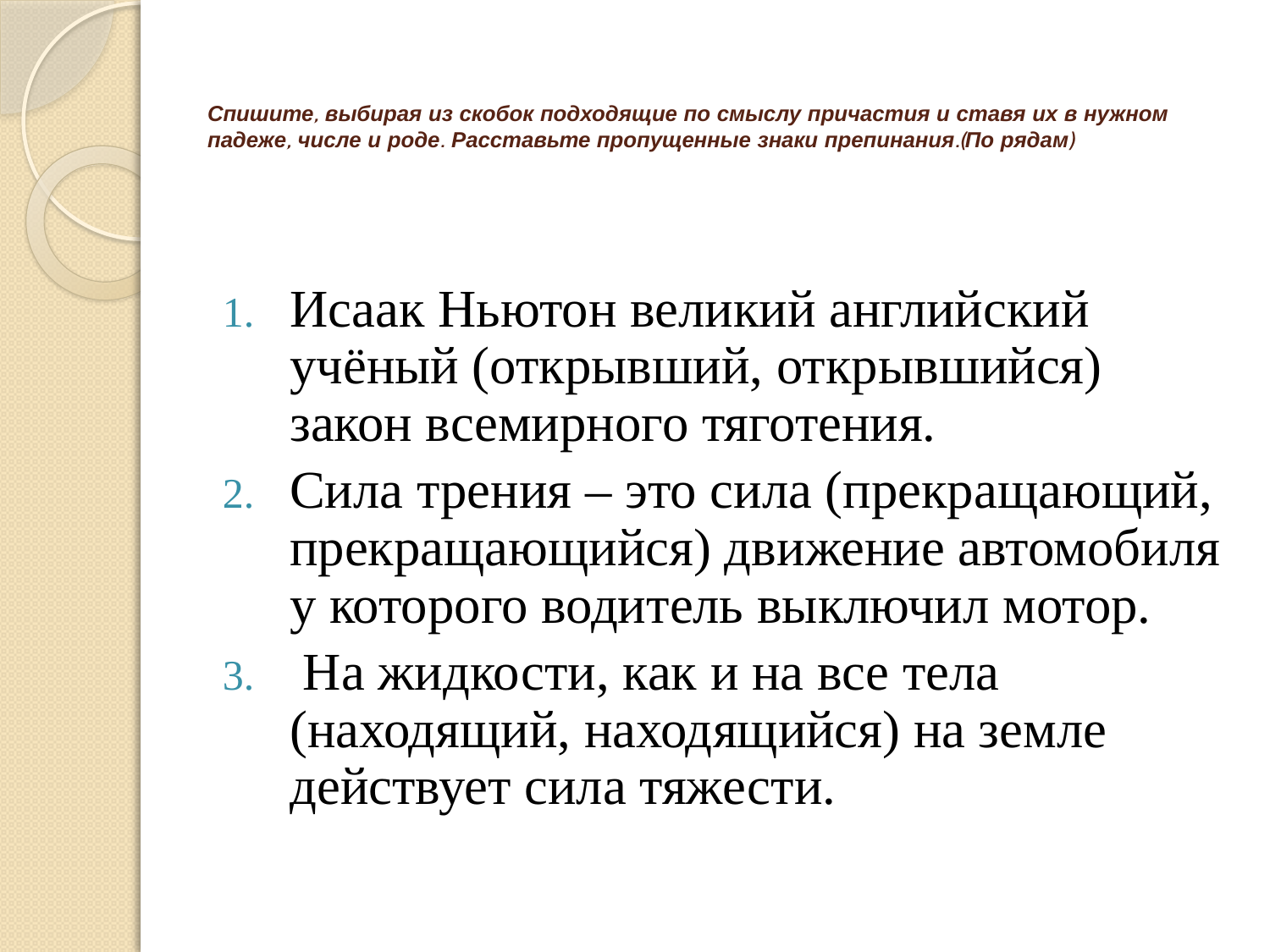

# Спишите, выбирая из скобок подходящие по смыслу причастия и ставя их в нужном падеже, числе и роде. Расставьте пропущенные знаки препинания.(По рядам)

Исаак Ньютон великий английский учёный (открывший, открывшийся) закон всемирного тяготения.
Сила трения – это сила (прекращающий, прекращающийся) движение автомобиля у которого водитель выключил мотор.
 На жидкости, как и на все тела (находящий, находящийся) на земле действует сила тяжести.